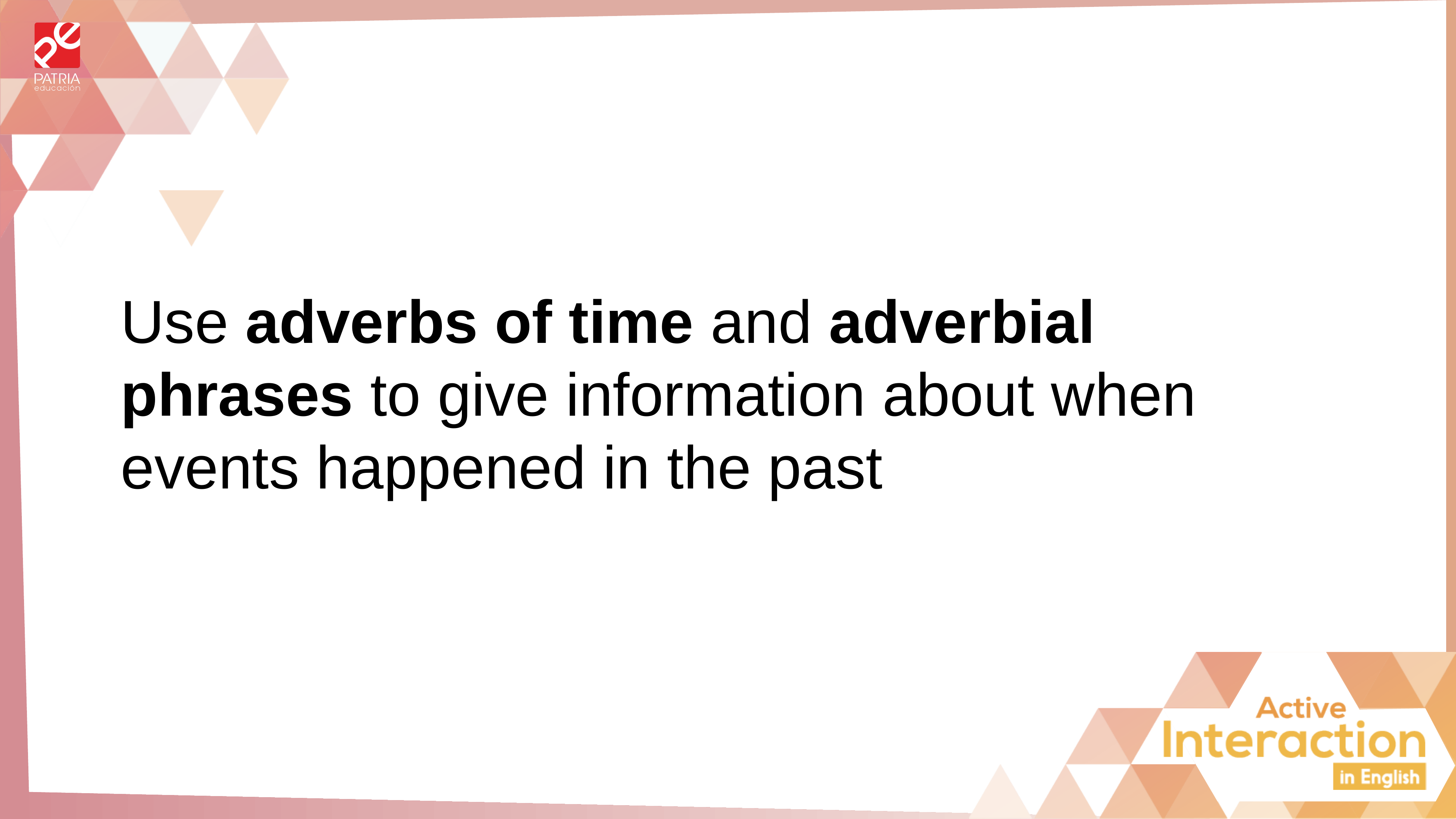

Use adverbs of time and adverbial phrases to give information about when events happened in the past